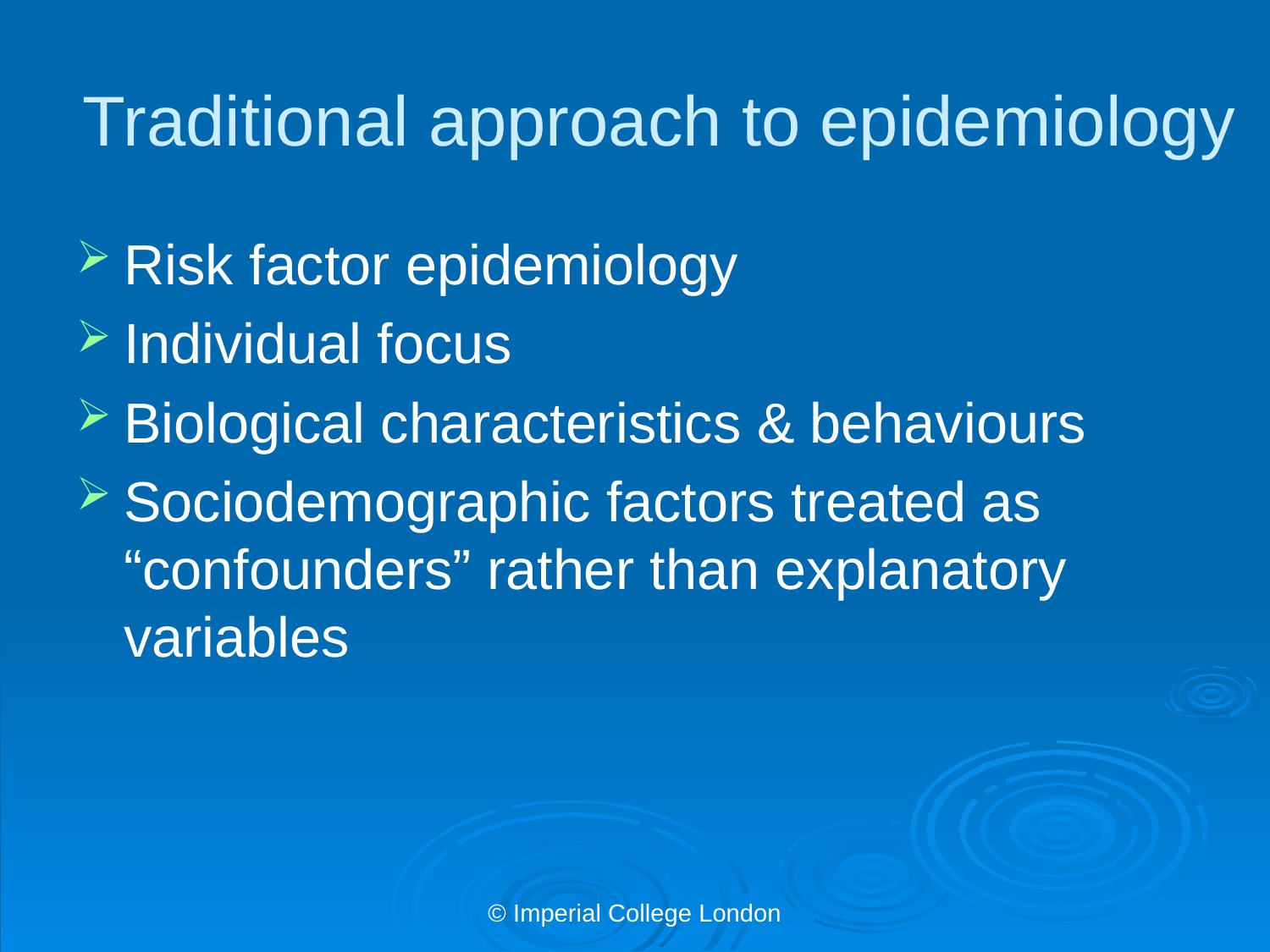

# Traditional approach to epidemiology
Risk factor epidemiology
Individual focus
Biological characteristics & behaviours
Sociodemographic factors treated as “confounders” rather than explanatory variables
© Imperial College London